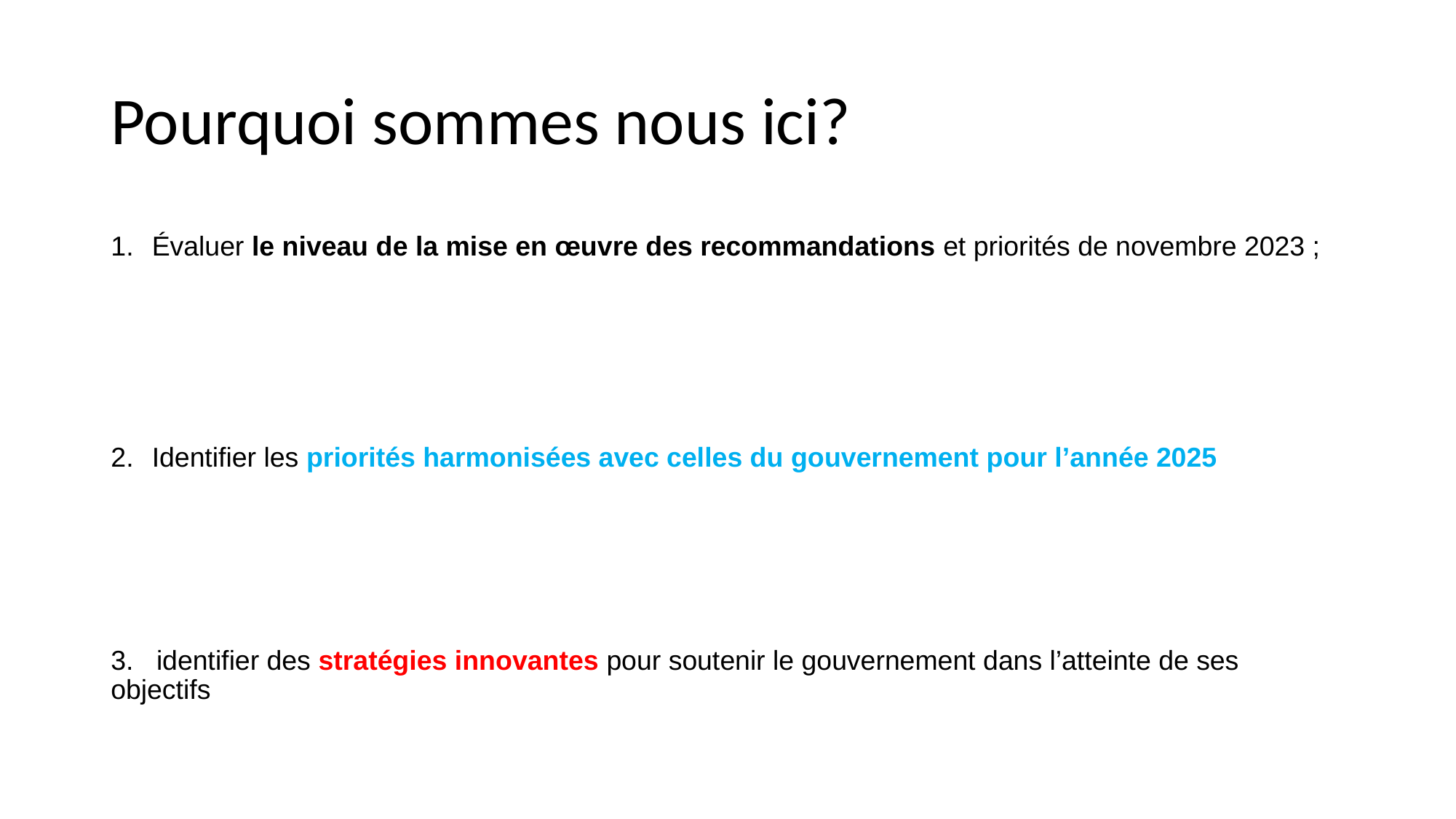

# Pourquoi sommes nous ici?
Évaluer le niveau de la mise en œuvre des recommandations et priorités de novembre 2023 ;

Identifier les priorités harmonisées avec celles du gouvernement pour l’année 2025

3.   identifier des stratégies innovantes pour soutenir le gouvernement dans l’atteinte de ses objectifs